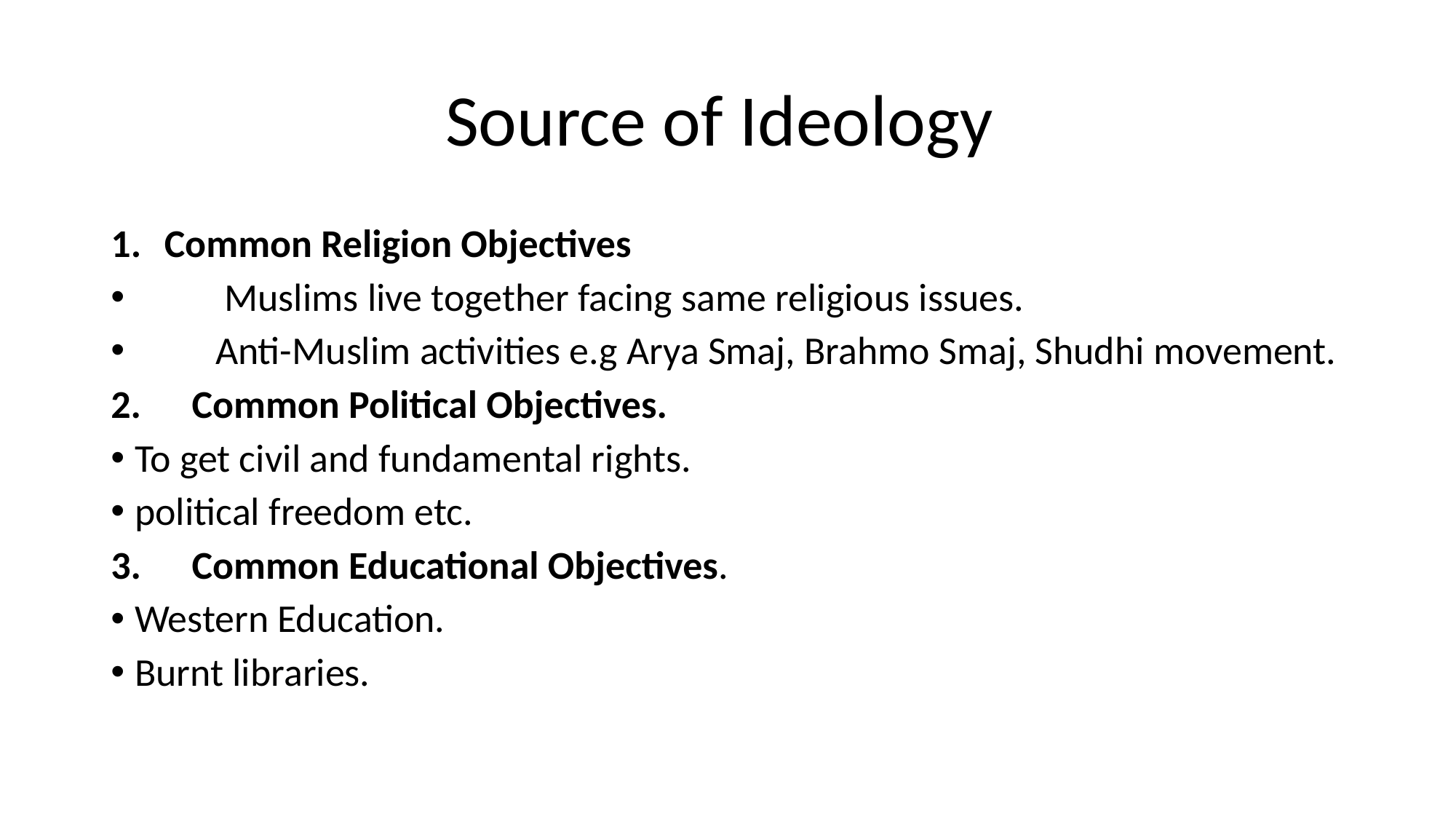

# Source of Ideology
Common Religion Objectives
	 Muslims live together facing same religious issues.
	Anti-Muslim activities e.g Arya Smaj, Brahmo Smaj, Shudhi movement.
2.	Common Political Objectives.
	To get civil and fundamental rights.
	political freedom etc.
3.	Common Educational Objectives.
	Western Education.
	Burnt libraries.